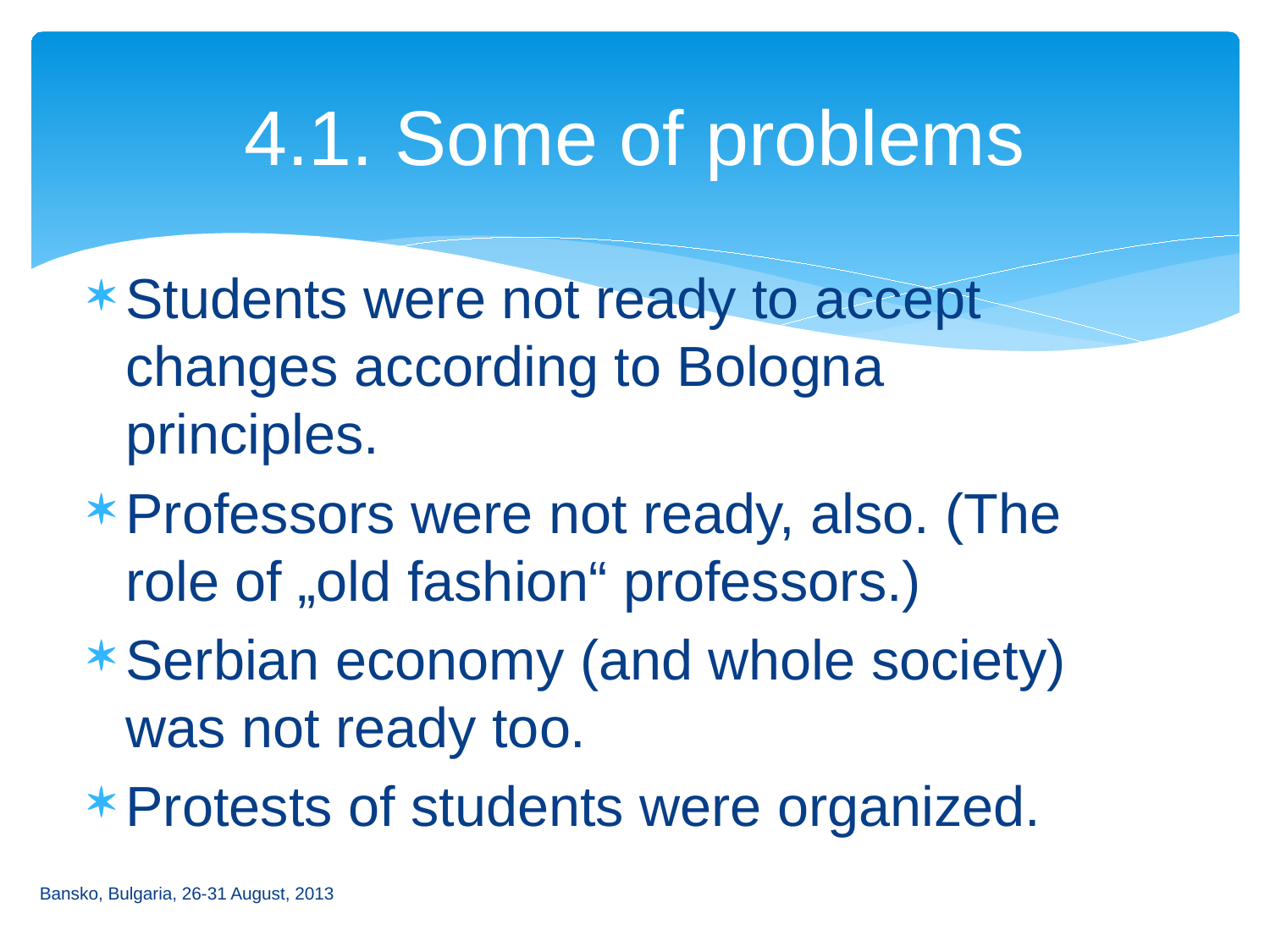

# 4.1. Some of problems
Students were not ready to accept changes according to Bologna principles.
Professors were not ready, also. (The role of „old fashion“ professors.)
Serbian economy (and whole society) was not ready too.
Protests of students were organized.

Bansko, Bulgaria, 26-31 August, 2013